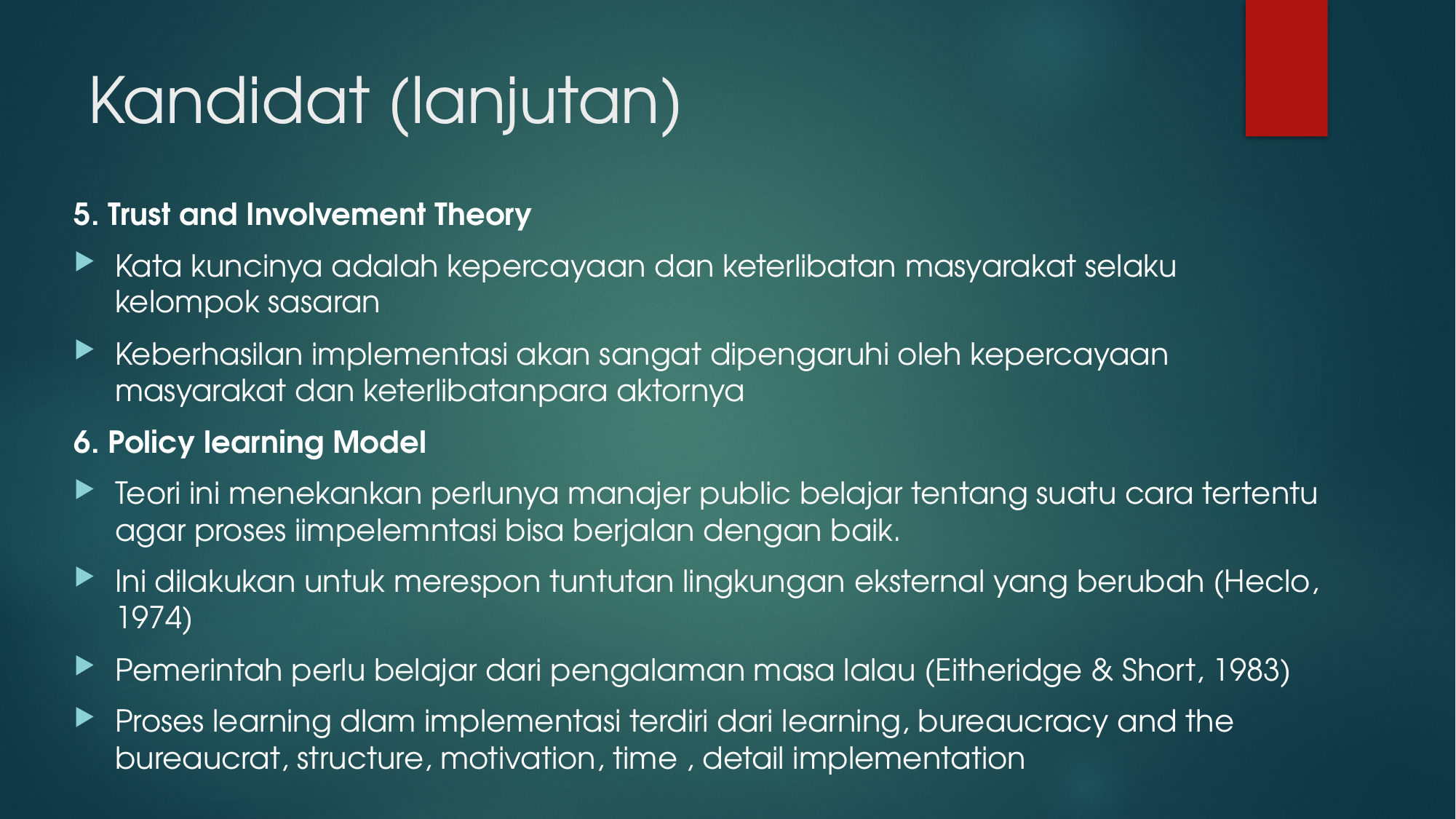

# Kandidat (lanjutan)
5. Trust and Involvement Theory
Kata kuncinya adalah kepercayaan dan keterlibatan masyarakat selaku kelompok sasaran
Keberhasilan implementasi akan sangat dipengaruhi oleh kepercayaan masyarakat dan keterlibatanpara aktornya
6. Policy learning Model
Teori ini menekankan perlunya manajer public belajar tentang suatu cara tertentu agar proses iimpelemntasi bisa berjalan dengan baik.
Ini dilakukan untuk merespon tuntutan lingkungan eksternal yang berubah (Heclo, 1974)
Pemerintah perlu belajar dari pengalaman masa lalau (Eitheridge & Short, 1983)
Proses learning dlam implementasi terdiri dari learning, bureaucracy and the bureaucrat, structure, motivation, time , detail implementation